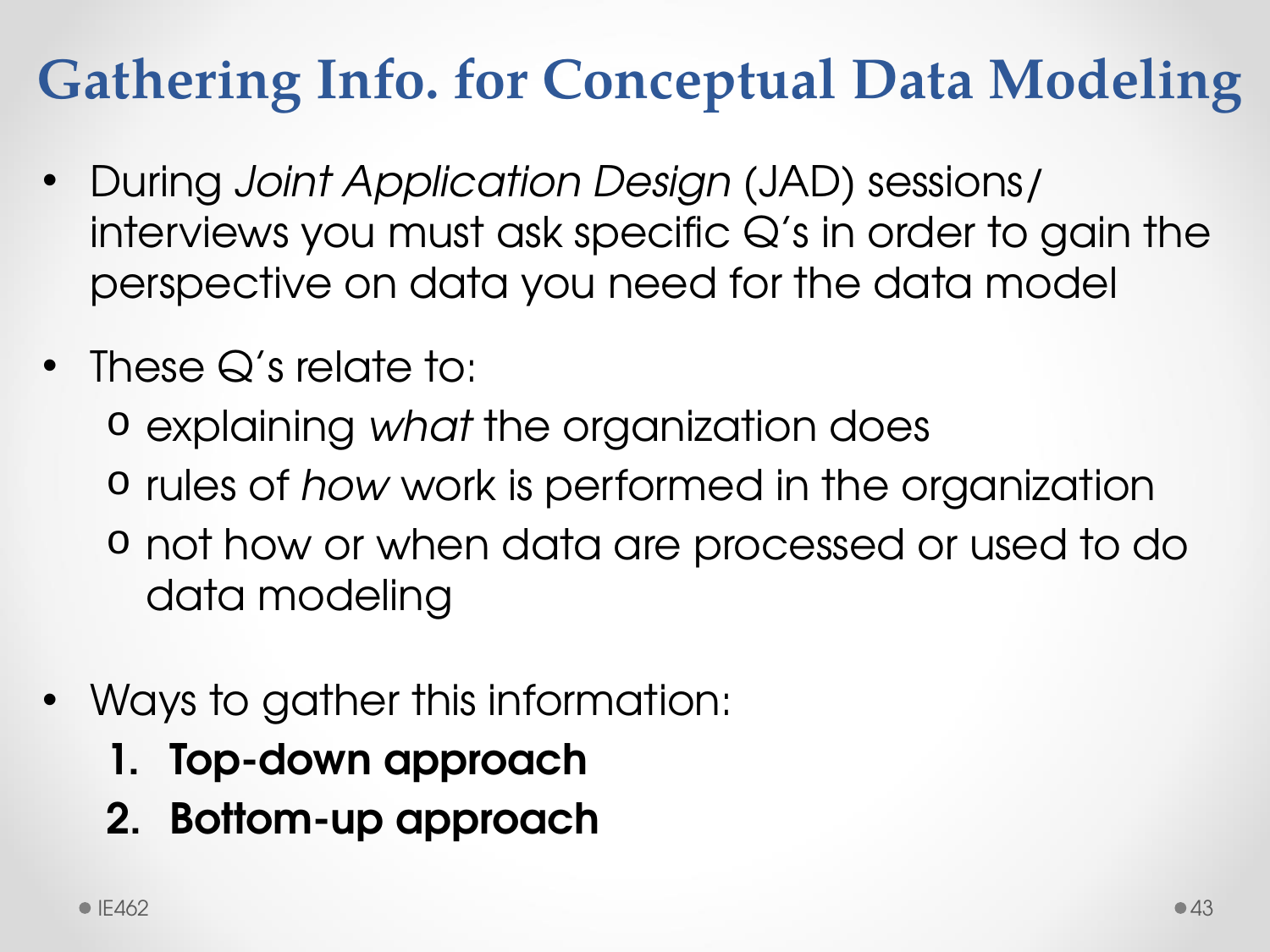

# Gathering Info. for Conceptual Data Modeling
During Joint Application Design (JAD) sessions/ interviews you must ask specific Q’s in order to gain the perspective on data you need for the data model

These Q’s relate to:
explaining what the organization does
rules of how work is performed in the organization
not how or when data are processed or used to do data modeling

Ways to gather this information:
Top-down approach
Bottom-up approach

IE462
43